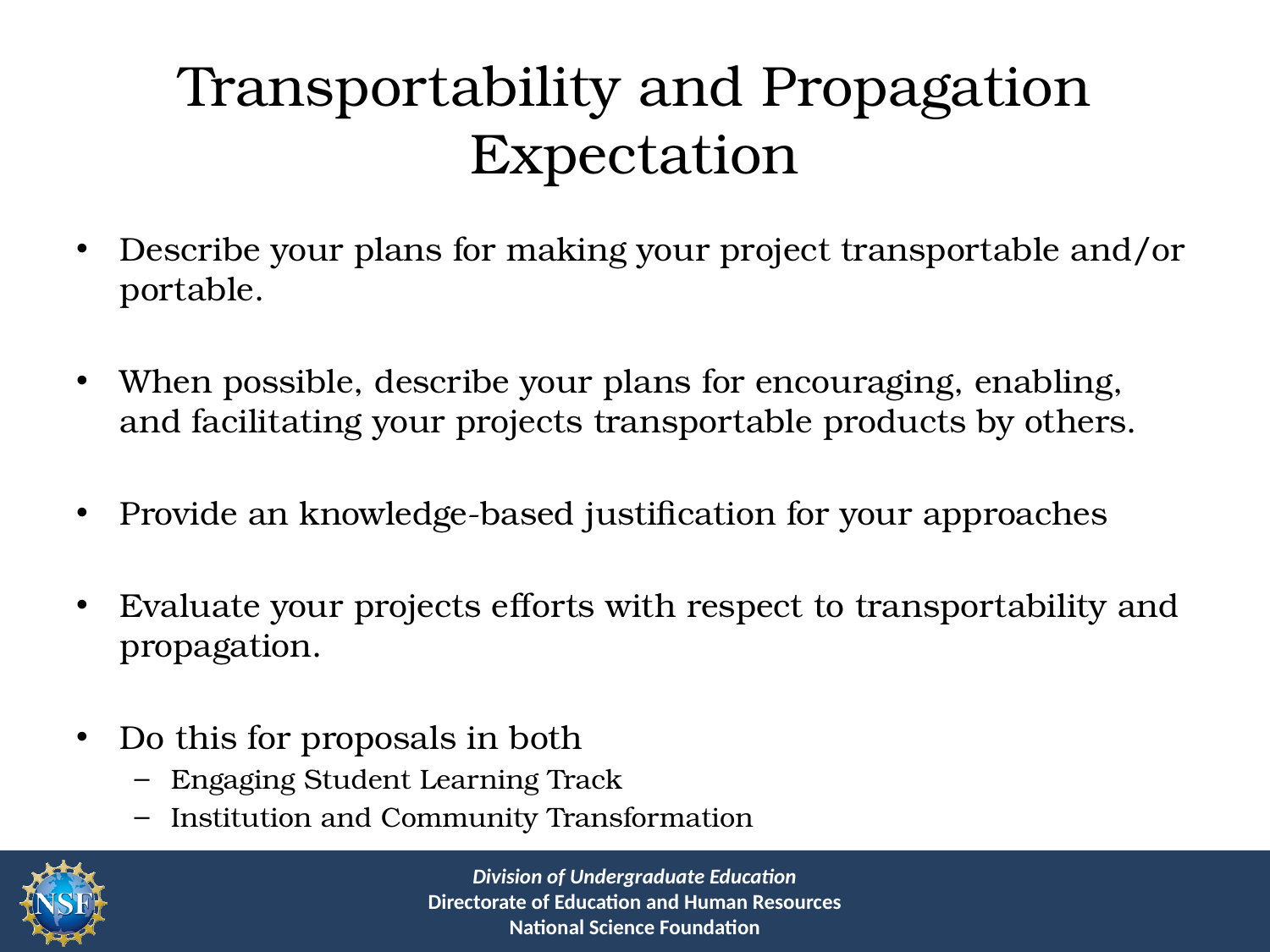

# Transportability and Propagation Expectation
Describe your plans for making your project transportable and/or portable.

When possible, describe your plans for encouraging, enabling, and facilitating your projects transportable products by others.

Provide an knowledge-based justification for your approaches

Evaluate your projects efforts with respect to transportability and propagation.

Do this for proposals in both
Engaging Student Learning Track
Institution and Community Transformation